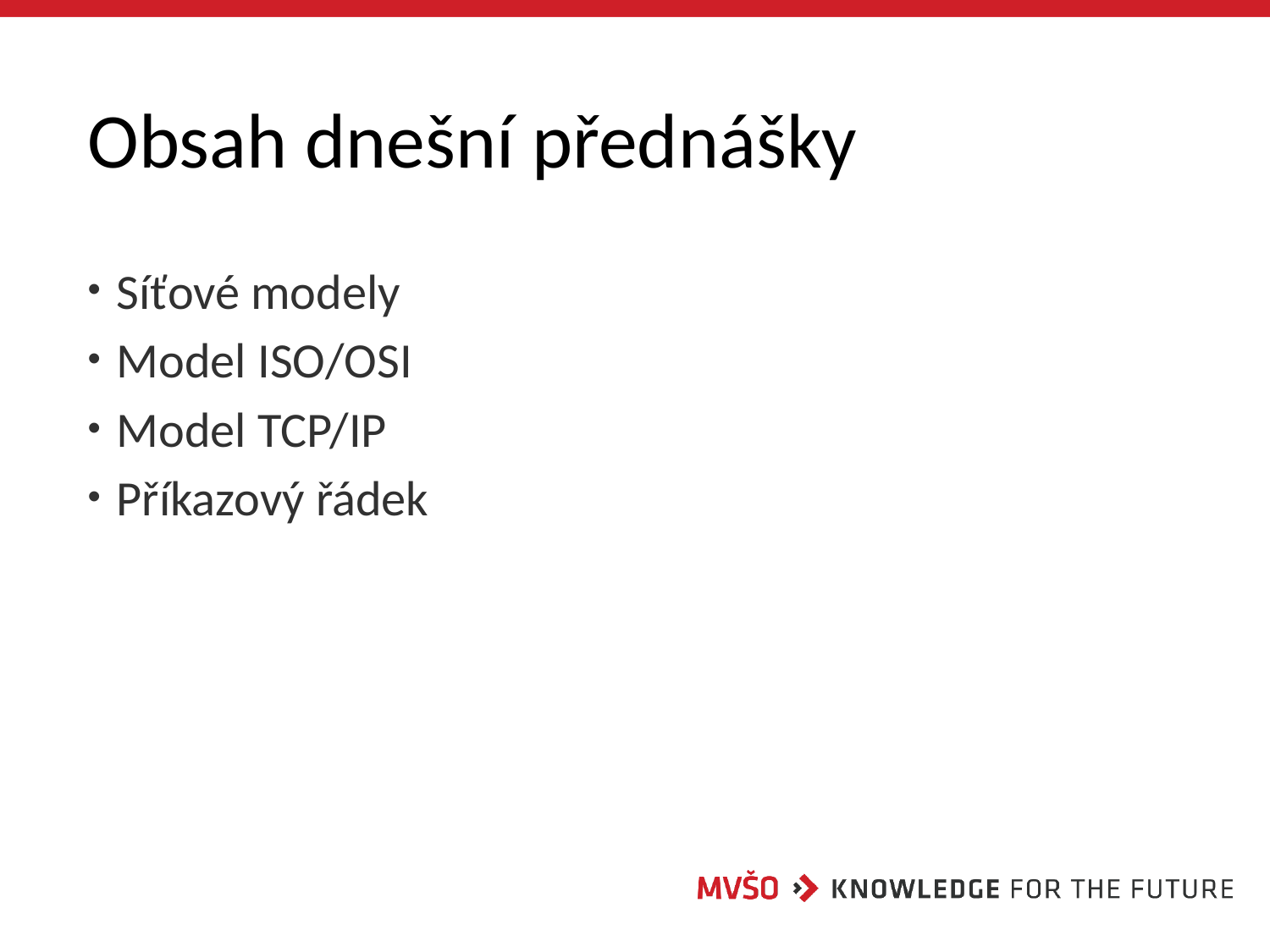

# Obsah dnešní přednášky
 Síťové modely
 Model ISO/OSI
 Model TCP/IP
 Příkazový řádek